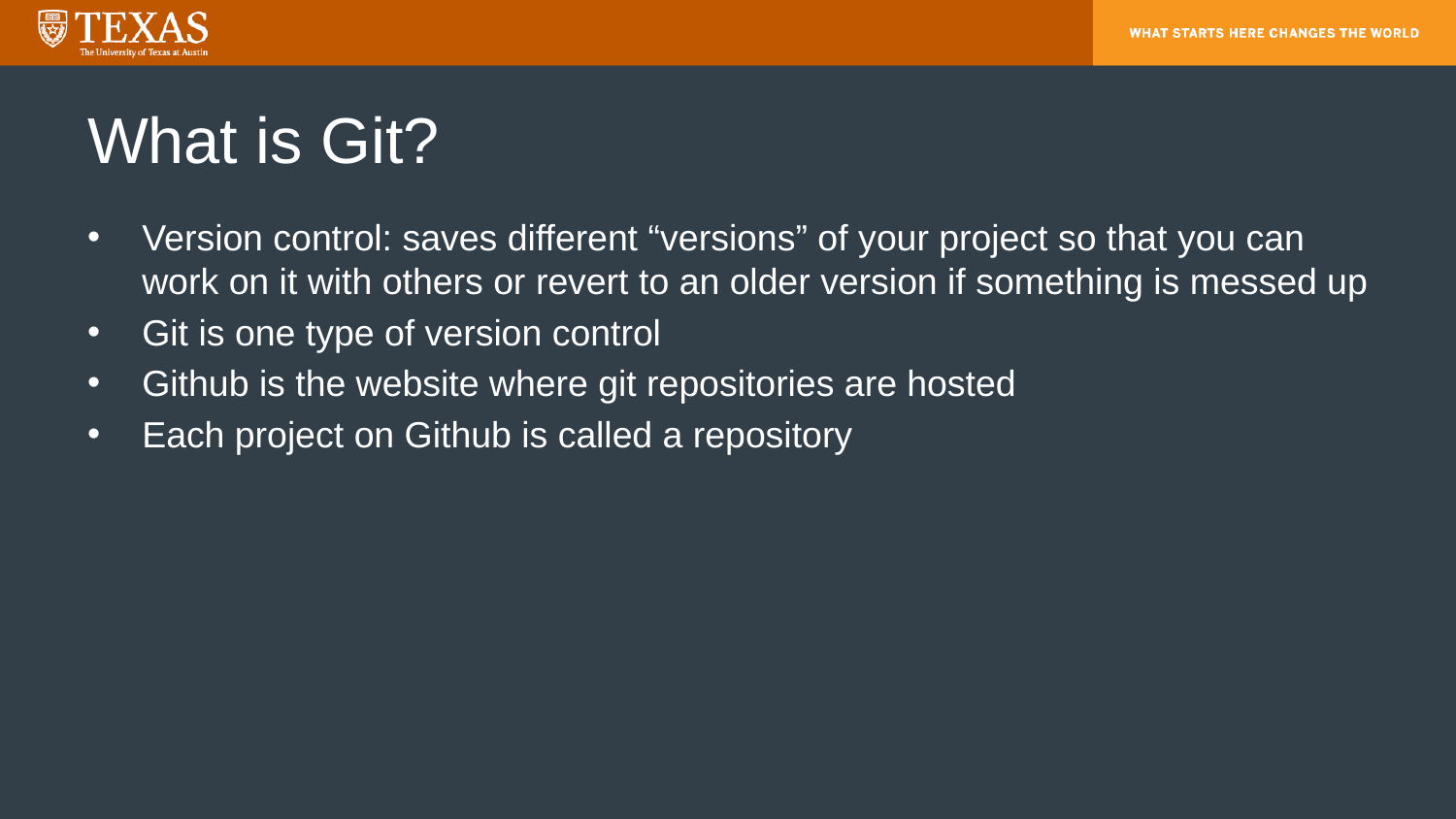

# What is Git?
Version control: saves different “versions” of your project so that you can work on it with others or revert to an older version if something is messed up
Git is one type of version control
Github is the website where git repositories are hosted
Each project on Github is called a repository